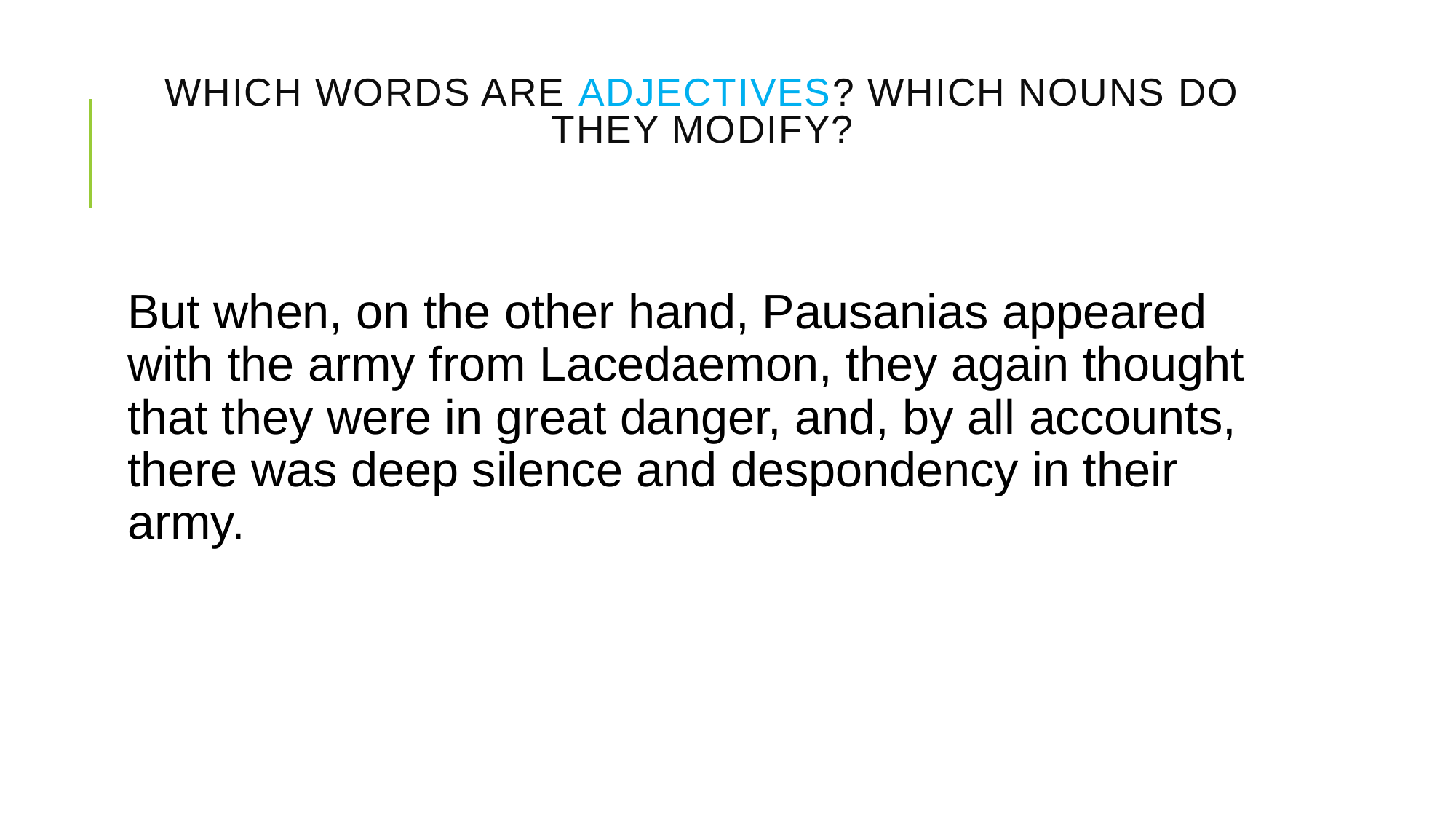

# Which Words are Adjectives? which Nouns do they Modify?
But when, on the other hand, Pausanias appeared with the army from Lacedaemon, they again thought that they were in great danger, and, by all accounts, there was deep silence and despondency in their army.